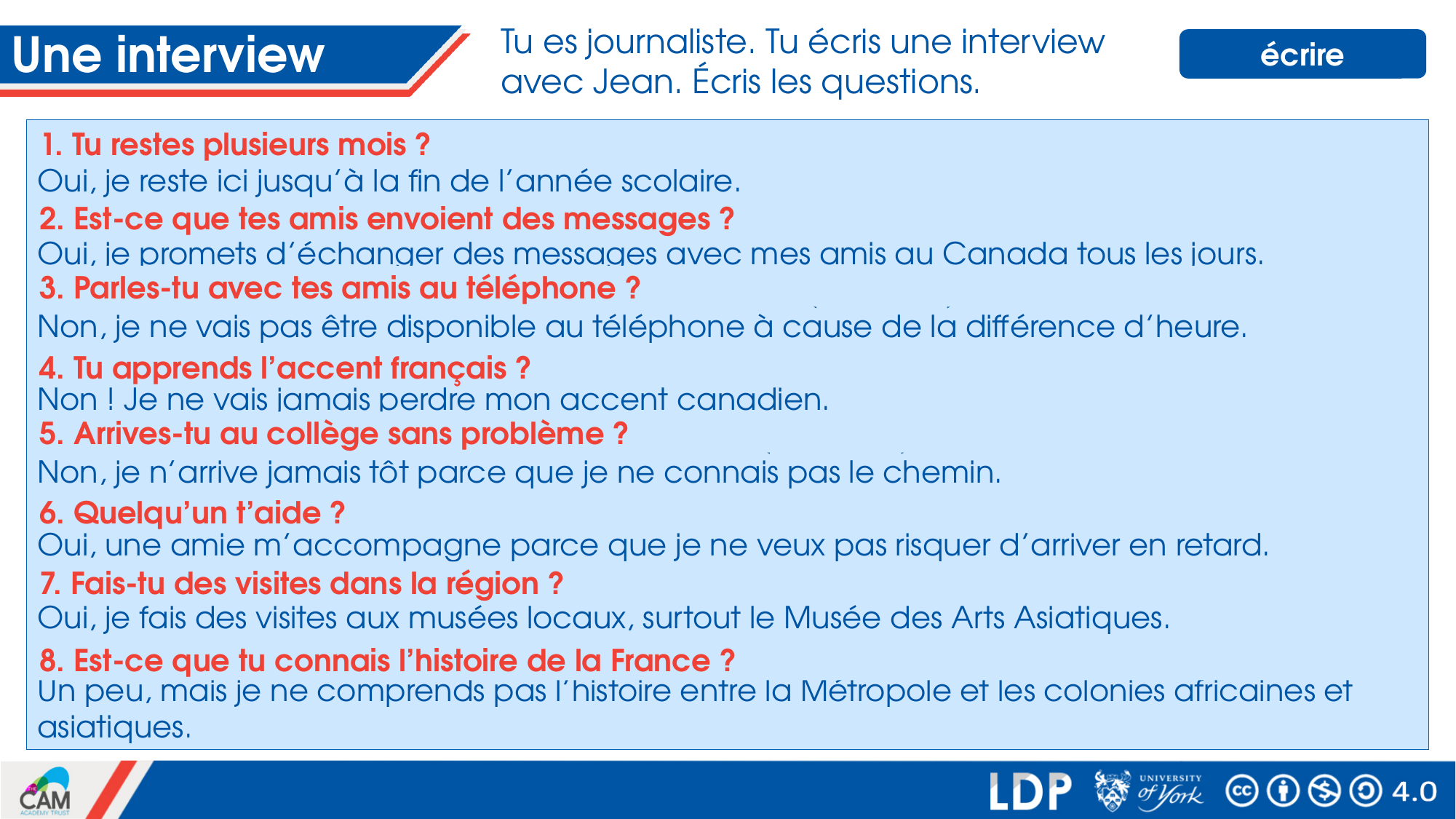

Tu es journaliste. Tu écris une interview avec Jean. Écris les questions.
# Une interview
écrire
1. Are you staying for several months? (intonation)
Oui, je reste ici jusqu’à la fin de l’année scolaire.
2. Do your friends send messages? (est-ce que)
Oui, je promets d’échanger des messages avec mes amis au Canada tous les jours.
3. Do you speak with your friends on the telephone? (inversion)
Non, je ne vais pas être disponible au téléphone à cause de la différence d’heure.
4. Are you learning the French accent? (intonation)
Non ! Je ne vais jamais perdre mon accent canadien.
5. Do you arrive at school without any problems? (inversion)
Non, je n’arrive jamais tôt parce que je ne connais pas le chemin.
6. Does somebody help you? (intonation)
Oui, une amie m’accompagne parce que je ne veux pas risquer d’arriver en retard.
7. Are you making some visits in the region? (inversion)
Oui, je fais des visites aux musées locaux, surtout le Musée des Arts Asiatiques.
8. Do you know the history of France? (est-ce que)
Un peu, mais je ne comprends pas l’histoire entre la Métropole et les colonies africaines et asiatiques.
1. Tu restes plusieurs mois ?
2. Est-ce que tes amis envoient des messages ?
3. Parles-tu avec tes amis au téléphone ?
4. Tu apprends l’accent français ?
5. Arrives-tu au collège sans problème ?
6. Quelqu’un t’aide ?
7. Fais-tu des visites dans la région ?
8. Est-ce que tu connais l’histoire de la France ?